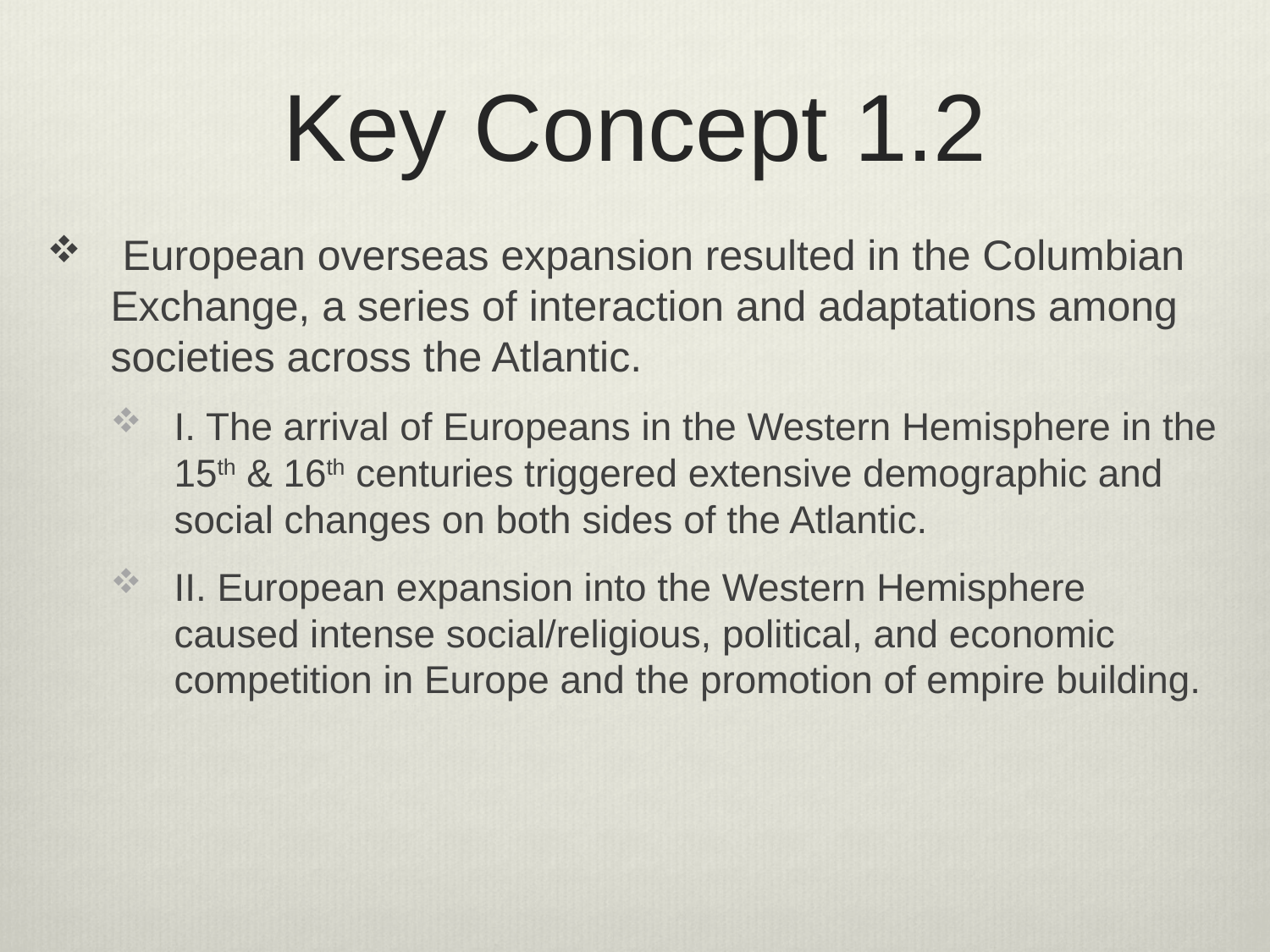

# Key Concept 1.2
 European overseas expansion resulted in the Columbian Exchange, a series of interaction and adaptations among societies across the Atlantic.
I. The arrival of Europeans in the Western Hemisphere in the 15th & 16th centuries triggered extensive demographic and social changes on both sides of the Atlantic.
II. European expansion into the Western Hemisphere caused intense social/religious, political, and economic competition in Europe and the promotion of empire building.